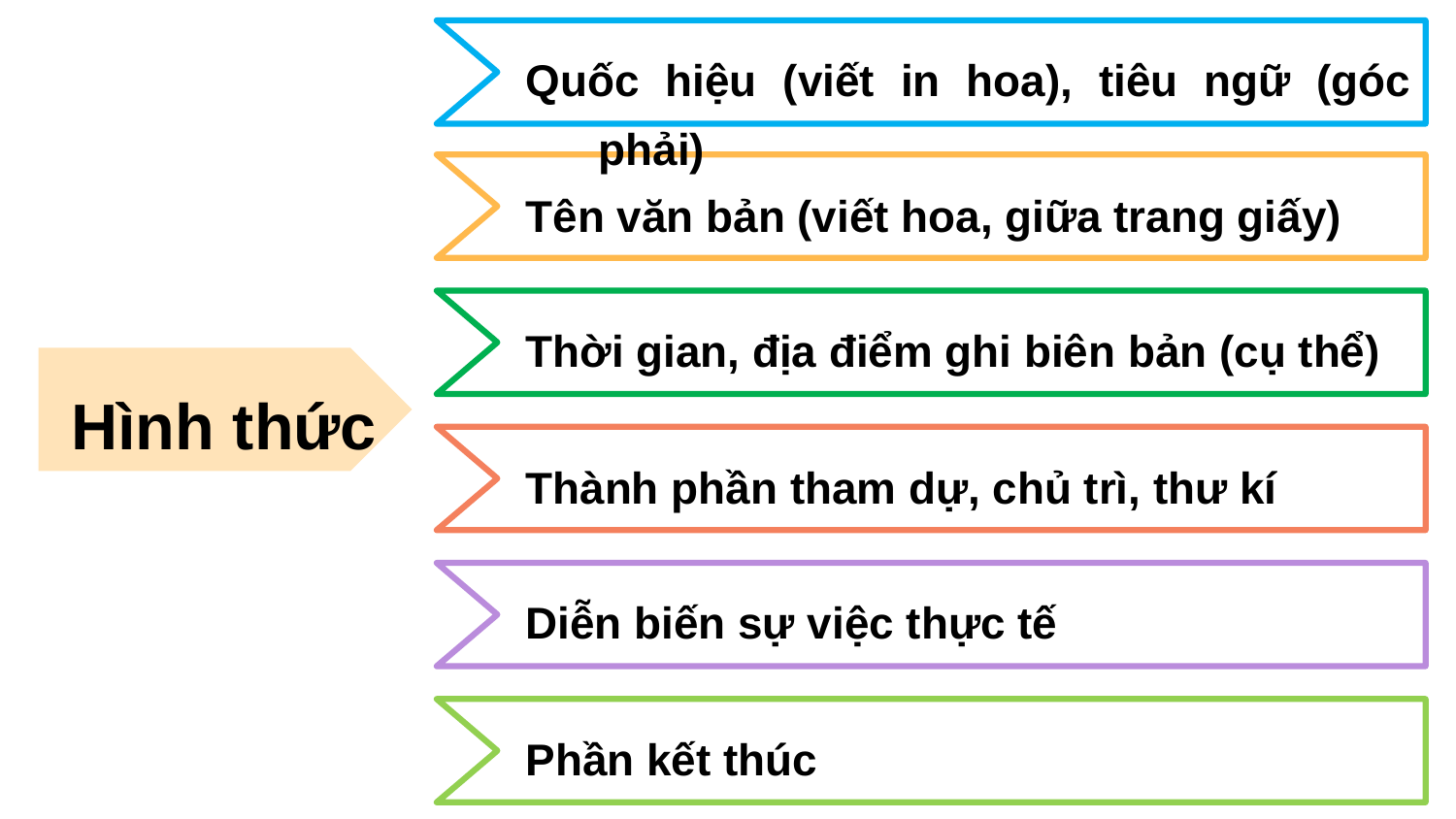

Quốc hiệu (viết in hoa), tiêu ngữ (góc phải)

Tên văn bản (viết hoa, giữa trang giấy)

Thời gian, địa điểm ghi biên bản (cụ thể)

Hình thức

Thành phần tham dự, chủ trì, thư kí

Diễn biến sự việc thực tế

Phần kết thúc